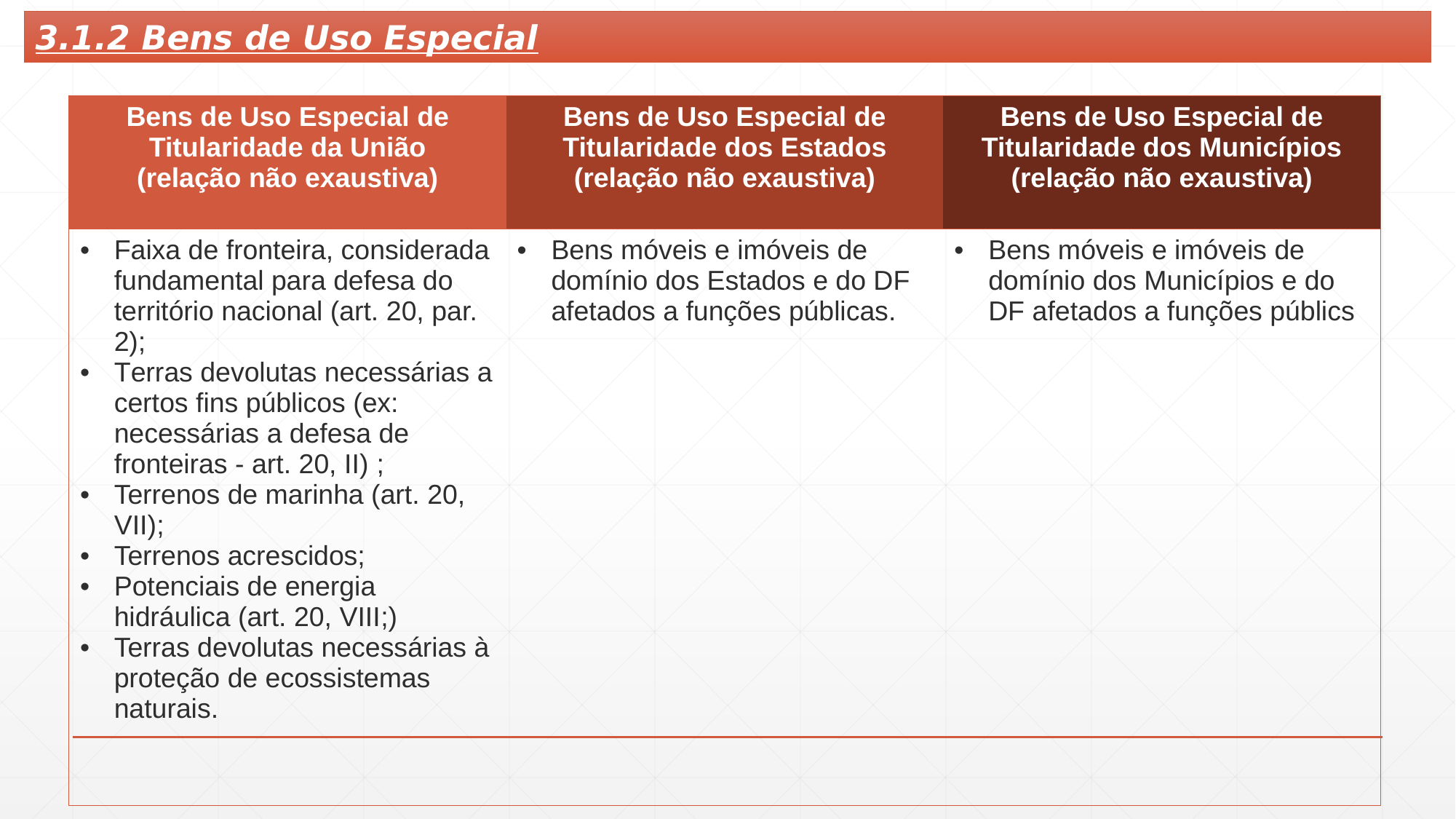

3.1.2 Bens de Uso Especial
| Bens de Uso Especial de Titularidade da União (relação não exaustiva) | Bens de Uso Especial de Titularidade dos Estados (relação não exaustiva) | Bens de Uso Especial de Titularidade dos Municípios (relação não exaustiva) |
| --- | --- | --- |
| Faixa de fronteira, considerada fundamental para defesa do território nacional (art. 20, par. 2); Terras devolutas necessárias a certos fins públicos (ex: necessárias a defesa de fronteiras - art. 20, II) ; Terrenos de marinha (art. 20, VII); Terrenos acrescidos; Potenciais de energia hidráulica (art. 20, VIII;) Terras devolutas necessárias à proteção de ecossistemas naturais. | Bens móveis e imóveis de domínio dos Estados e do DF afetados a funções públicas. | Bens móveis e imóveis de domínio dos Municípios e do DF afetados a funções públics |